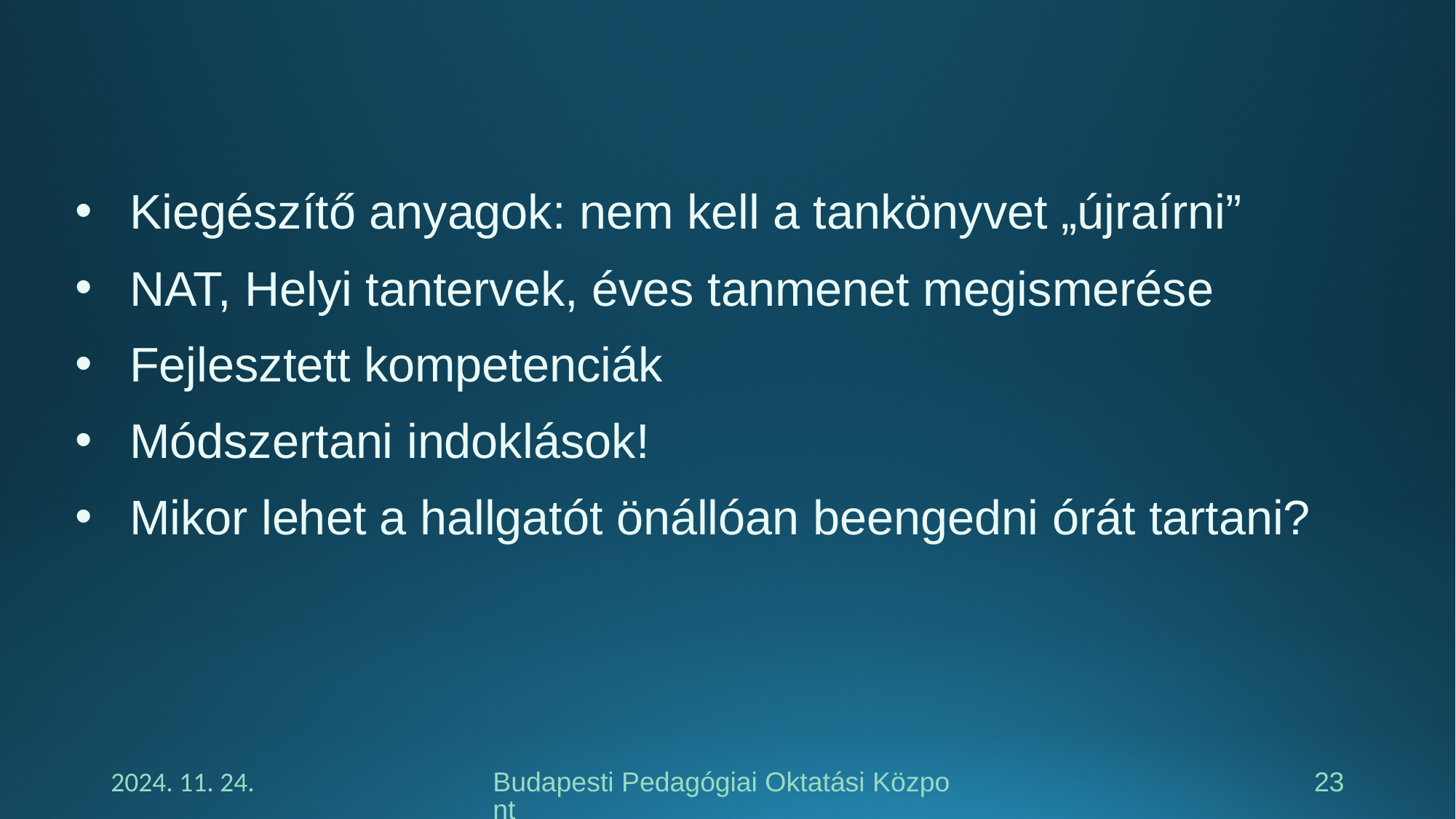

Kiegészítő anyagok: nem kell a tankönyvet „újraírni”
NAT, Helyi tantervek, éves tanmenet megismerése
Fejlesztett kompetenciák
Módszertani indoklások!
Mikor lehet a hallgatót önállóan beengedni órát tartani?
2024. 11. 24.
Budapesti Pedagógiai Oktatási Központ
23